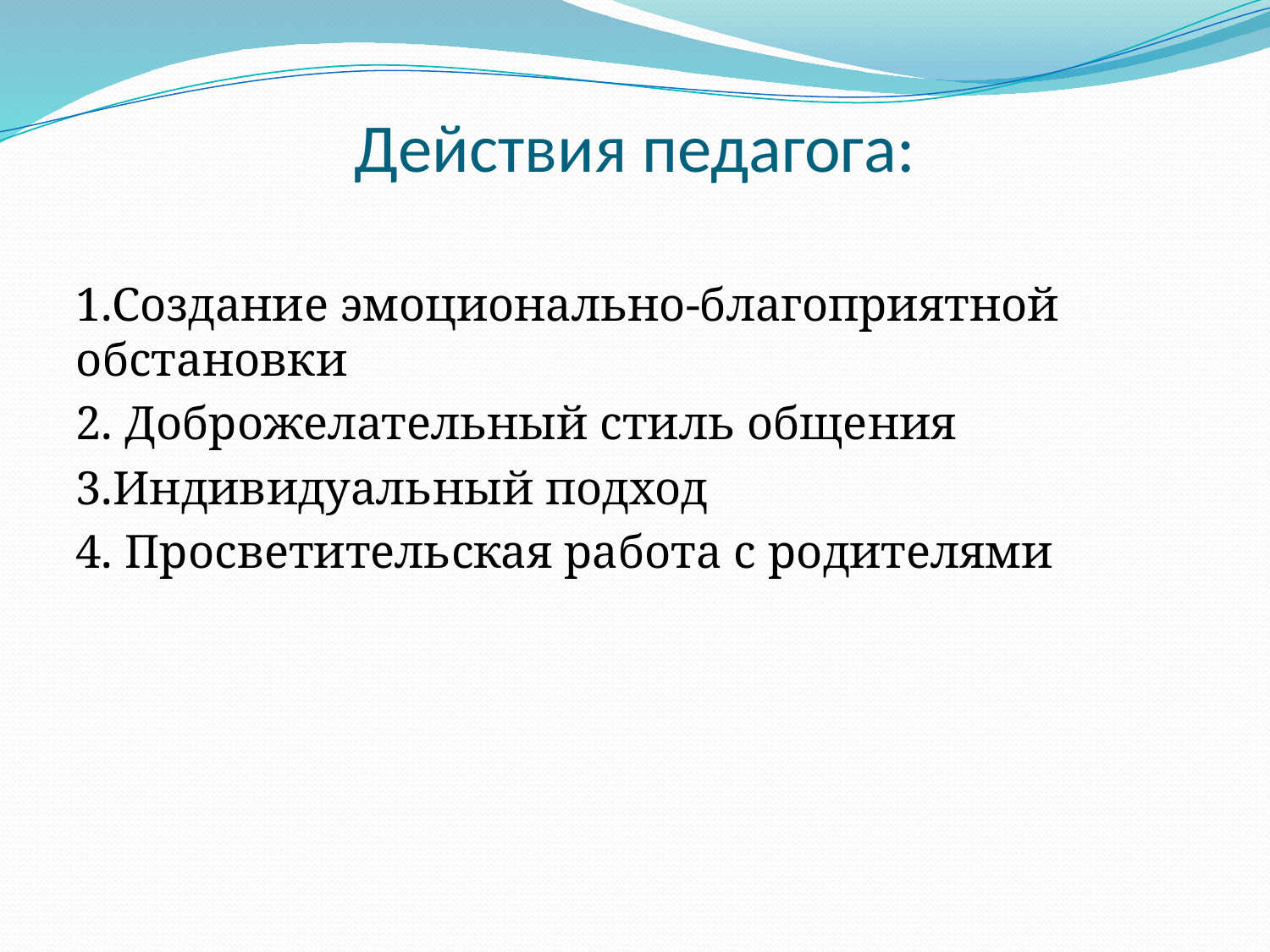

# Действия педагога:
1.Создание эмоционально-благоприятной обстановки
2. Доброжелательный стиль общения
3.Индивидуальный подход
4. Просветительская работа с родителями